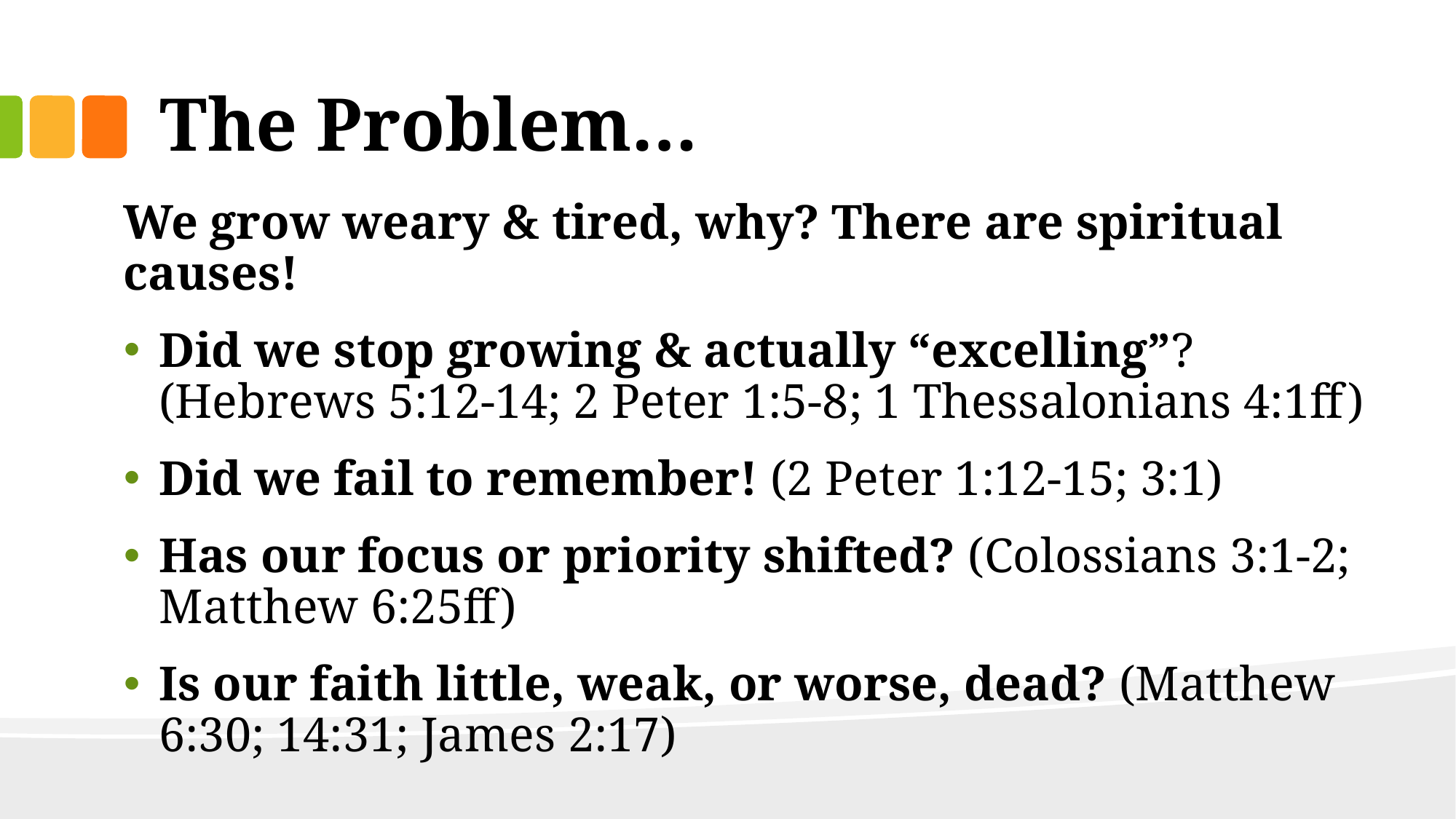

# The Problem…
We grow weary & tired, why? There are spiritual causes!
Did we stop growing & actually “excelling”?
(Hebrews 5:12-14; 2 Peter 1:5-8; 1 Thessalonians 4:1ff)
Did we fail to remember! (2 Peter 1:12-15; 3:1)
Has our focus or priority shifted? (Colossians 3:1-2; Matthew 6:25ff)
Is our faith little, weak, or worse, dead? (Matthew 6:30; 14:31; James 2:17)